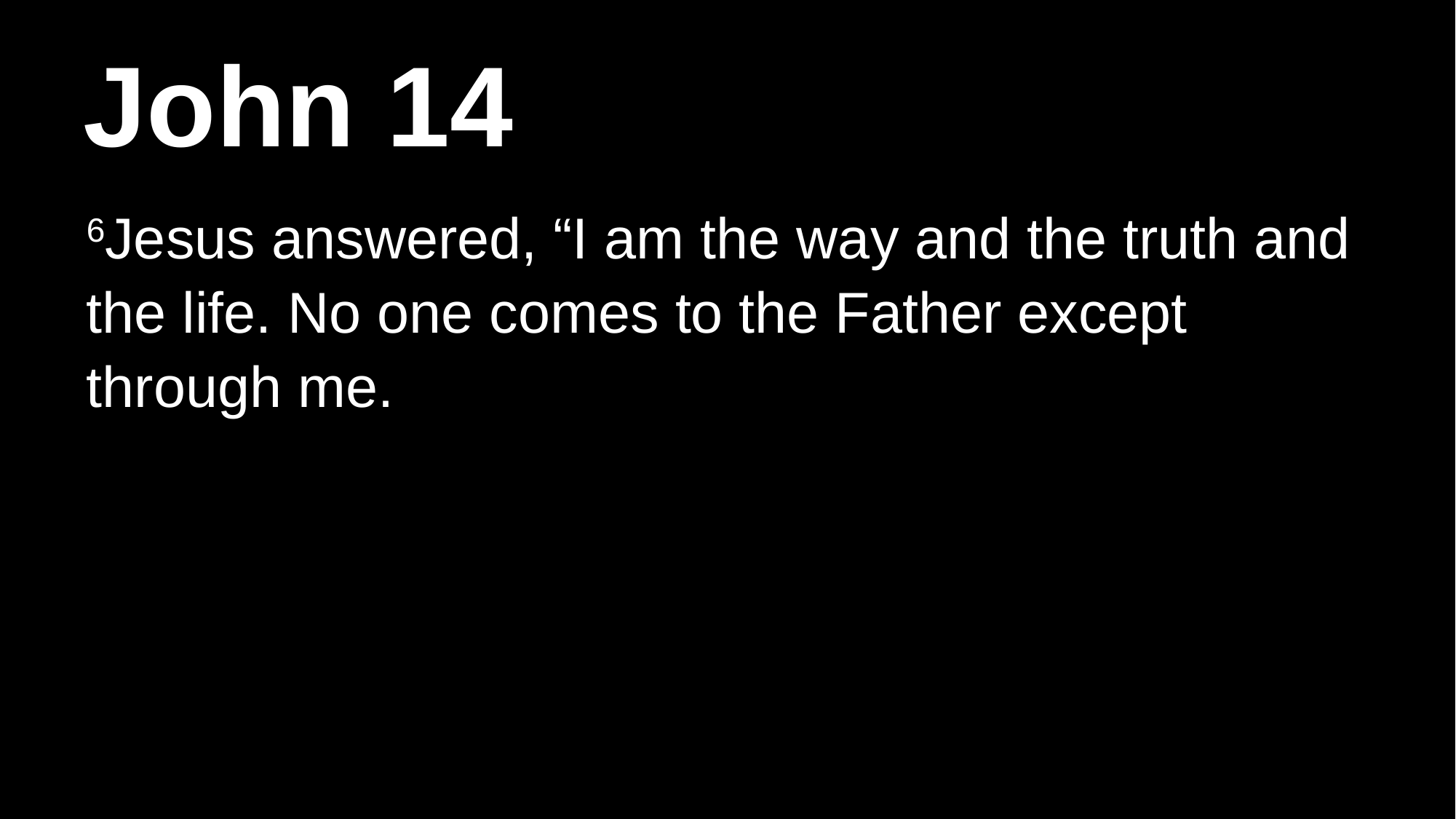

# John 14
6Jesus answered, “I am the way and the truth and the life. No one comes to the Father except through me.